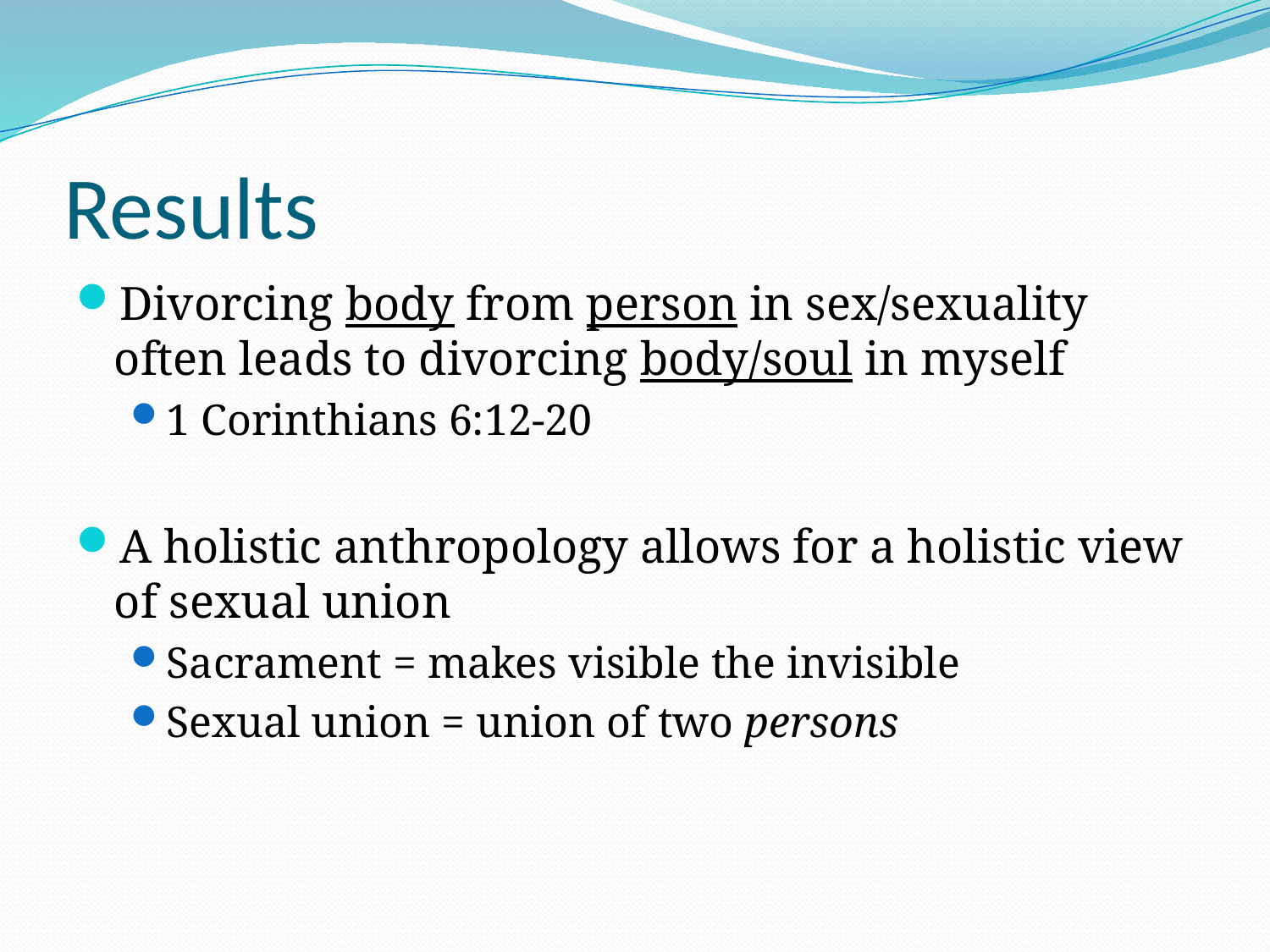

# Results
Divorcing body from person in sex/sexuality often leads to divorcing body/soul in myself
1 Corinthians 6:12-20

A holistic anthropology allows for a holistic view of sexual union
Sacrament = makes visible the invisible
Sexual union = union of two persons